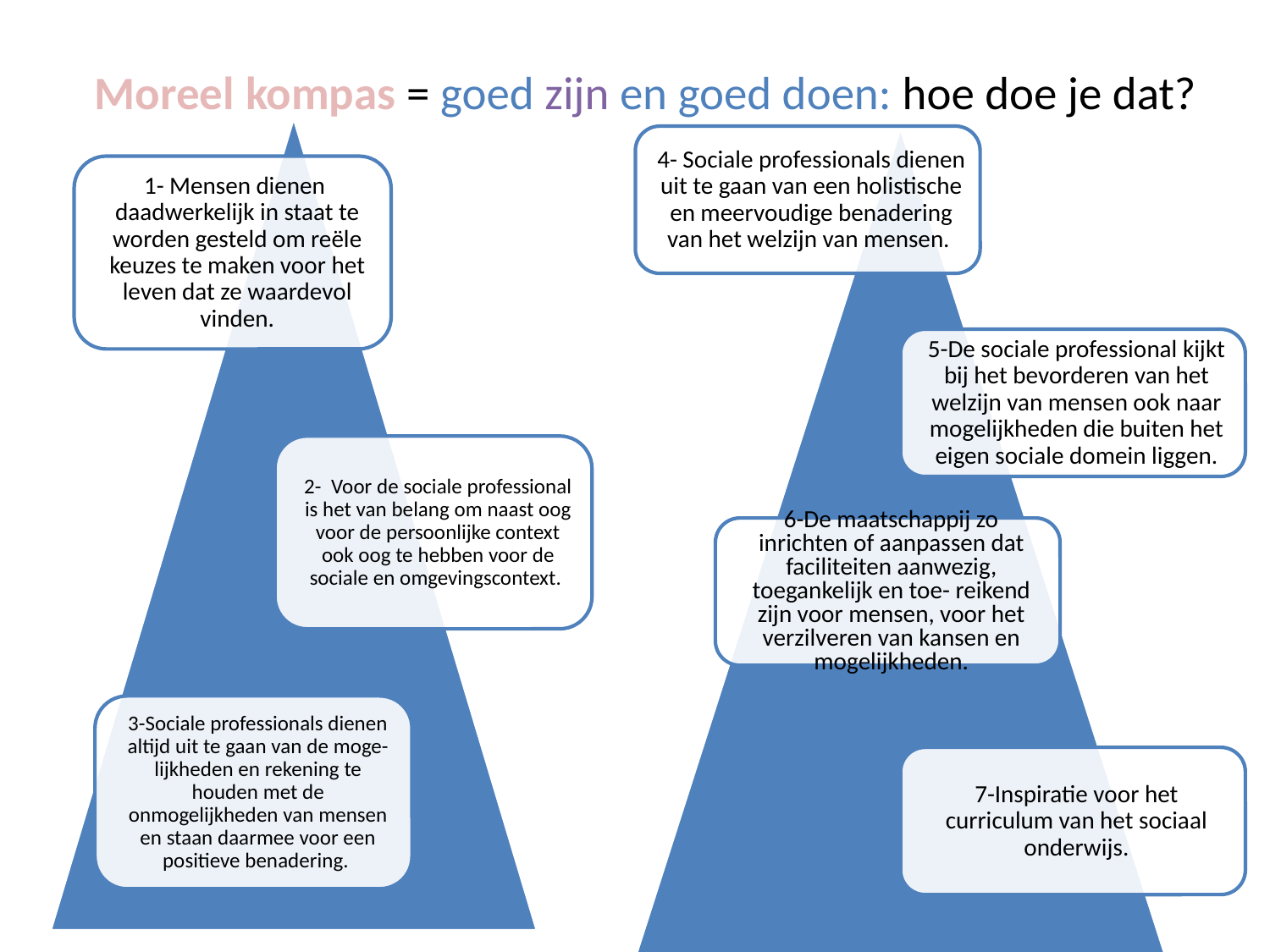

# Moreel kompas = goed zijn en goed doen: hoe doe je dat?
1- Mensen dienen  daadwerkelijk in staat te worden gesteld om reële keuzes te maken voor het leven dat ze waardevol vinden.
2-  Voor de sociale professional is het van belang om naast oog voor de persoonlijke context ook oog te hebben voor de sociale en omgevingscontext.
3-Sociale professionals dienen altijd uit te gaan van de moge- lijkheden en rekening te houden met de onmogelijkheden van mensen en staan daarmee voor een positieve benadering.
4- Sociale professionals dienen uit te gaan van een holistische en meervoudige benadering van het welzijn van mensen.
5-De sociale professional kijkt bij het bevorderen van het welzijn van mensen ook naar mogelijkheden die buiten het eigen sociale domein liggen.
6-De maatschappij zo inrichten of aanpassen dat faciliteiten aanwezig, toegankelijk en toe- reikend zijn voor mensen, voor het verzilveren van kansen en mogelijkheden.
7-Inspiratie voor het curriculum van het sociaal onderwijs.